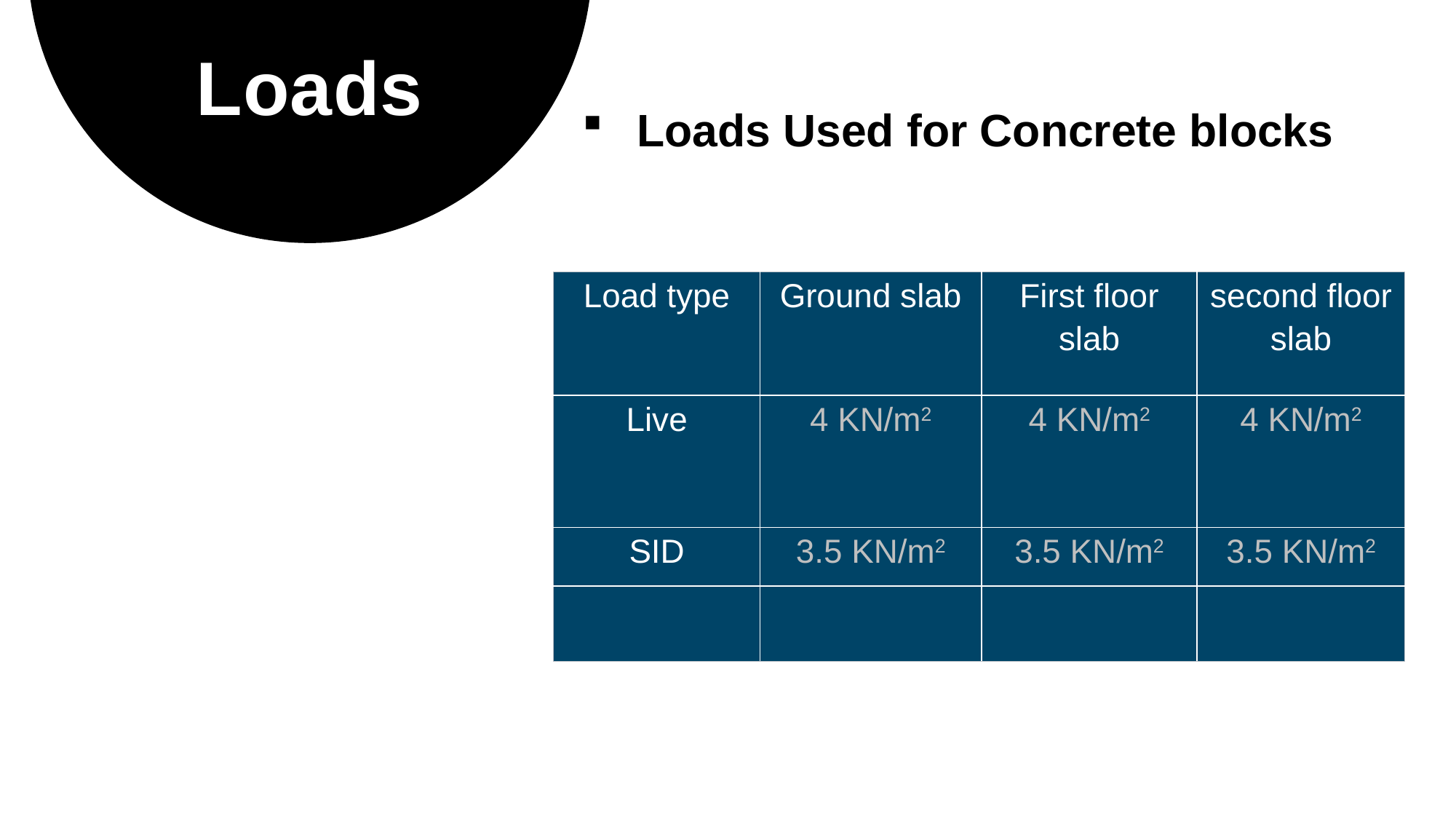

# Loads

Loads Used for Concrete blocks
| Load type | Ground slab | First floor slab | second floor slab |
| --- | --- | --- | --- |
| Live | 4 KN/m2 | 4 KN/m2 | 4 KN/m2 |
| SID | 3.5 KN/m2 | 3.5 KN/m2 | 3.5 KN/m2 |
|  |  |  |  |
36